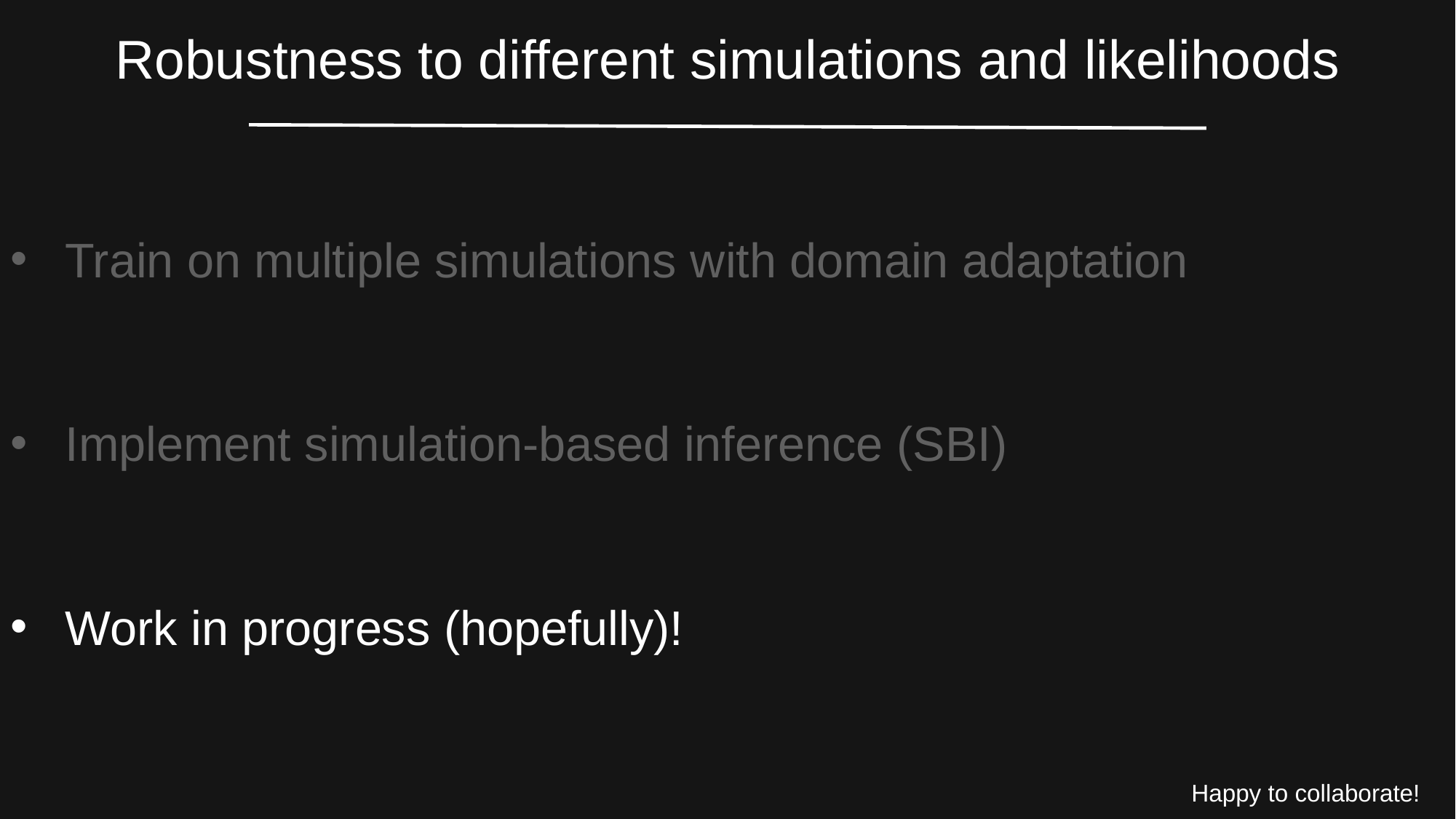

Robustness to different simulations and likelihoods

Train on multiple simulations with domain adaptation

Implement simulation-based inference (SBI)

Work in progress (hopefully)!

Happy to collaborate!